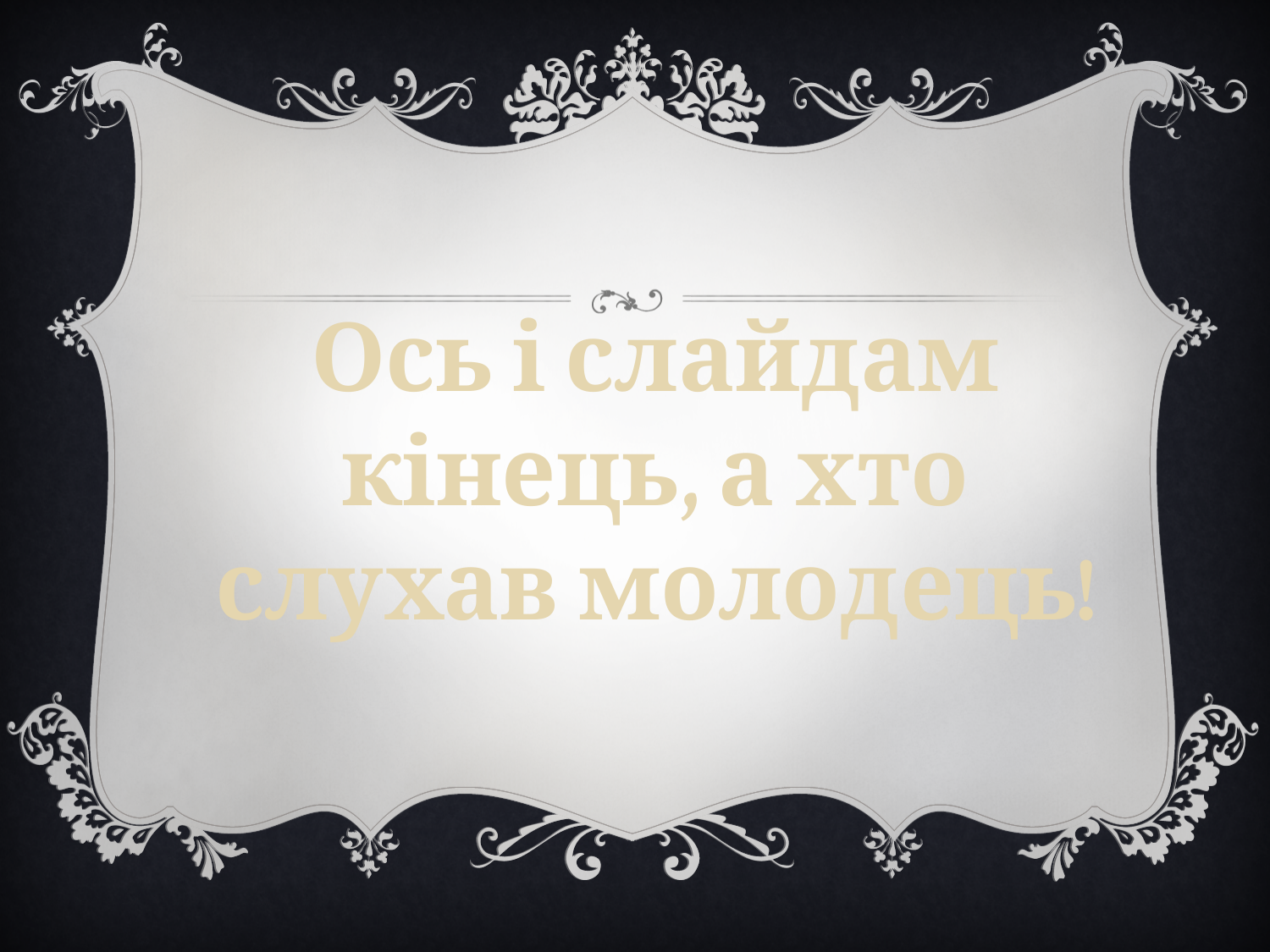

Ось і слайдам кінець, а хто слухав молодець!